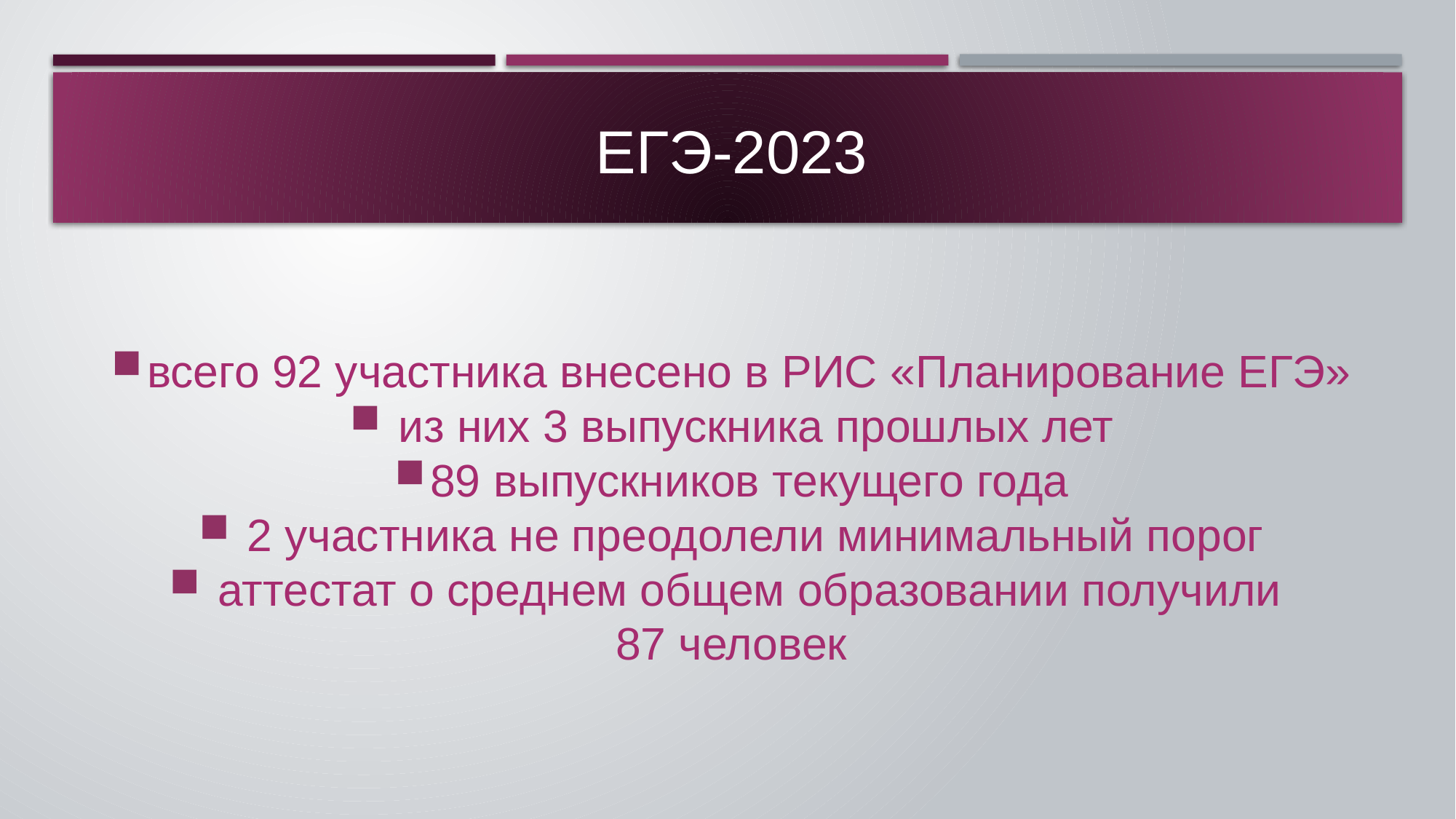

# Егэ-2023

всего 92 участника внесено в РИС «Планирование ЕГЭ»
 из них 3 выпускника прошлых лет
89 выпускников текущего года
 2 участника не преодолели минимальный порог
 аттестат о среднем общем образовании получили
87 человек